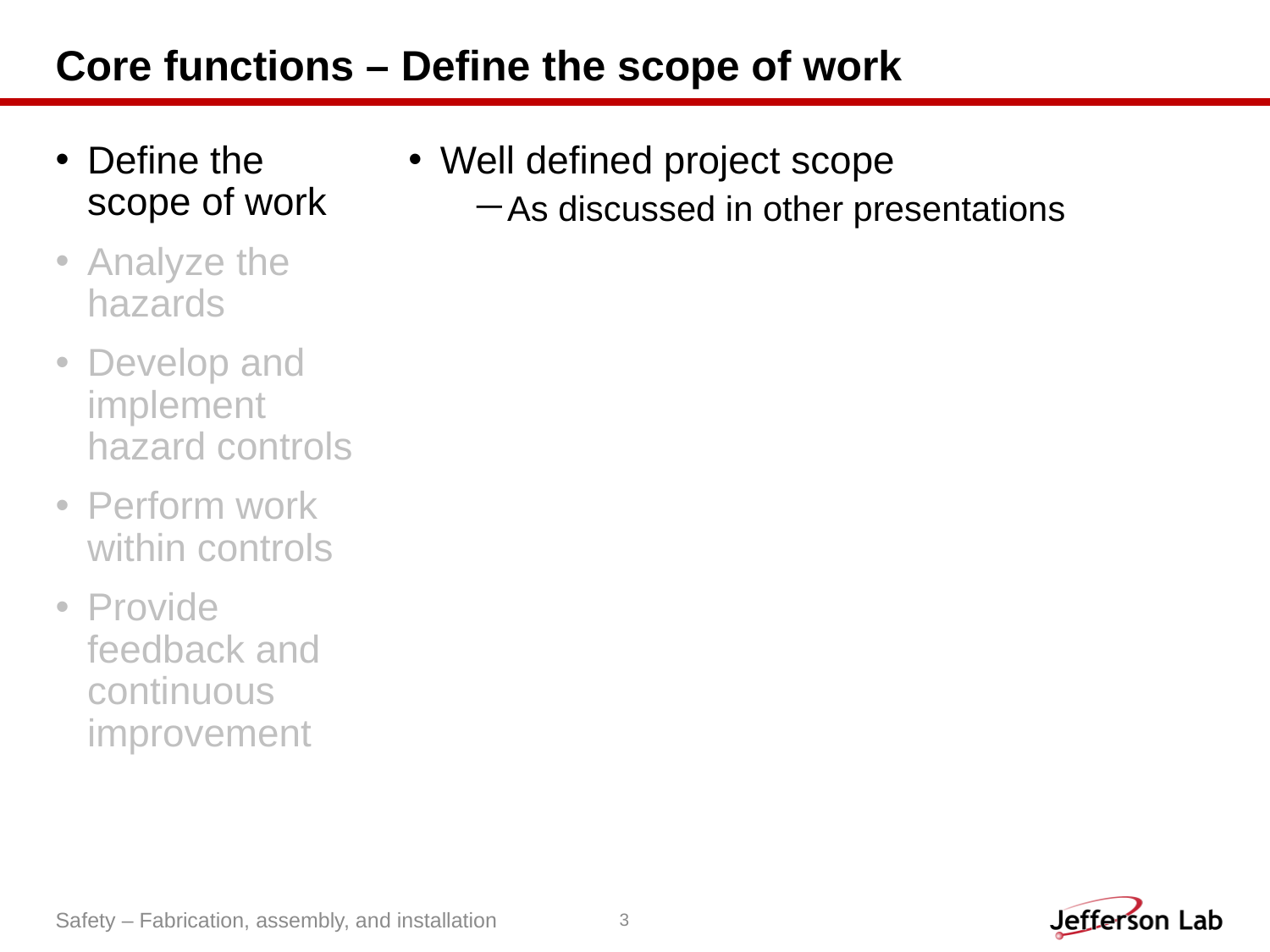

# Core functions – Define the scope of work
Define the scope of work
Analyze the hazards
Develop and implement hazard controls
Perform work within controls
Provide feedback and continuous improvement
Well defined project scope
As discussed in other presentations
Safety – Fabrication, assembly, and installation
3